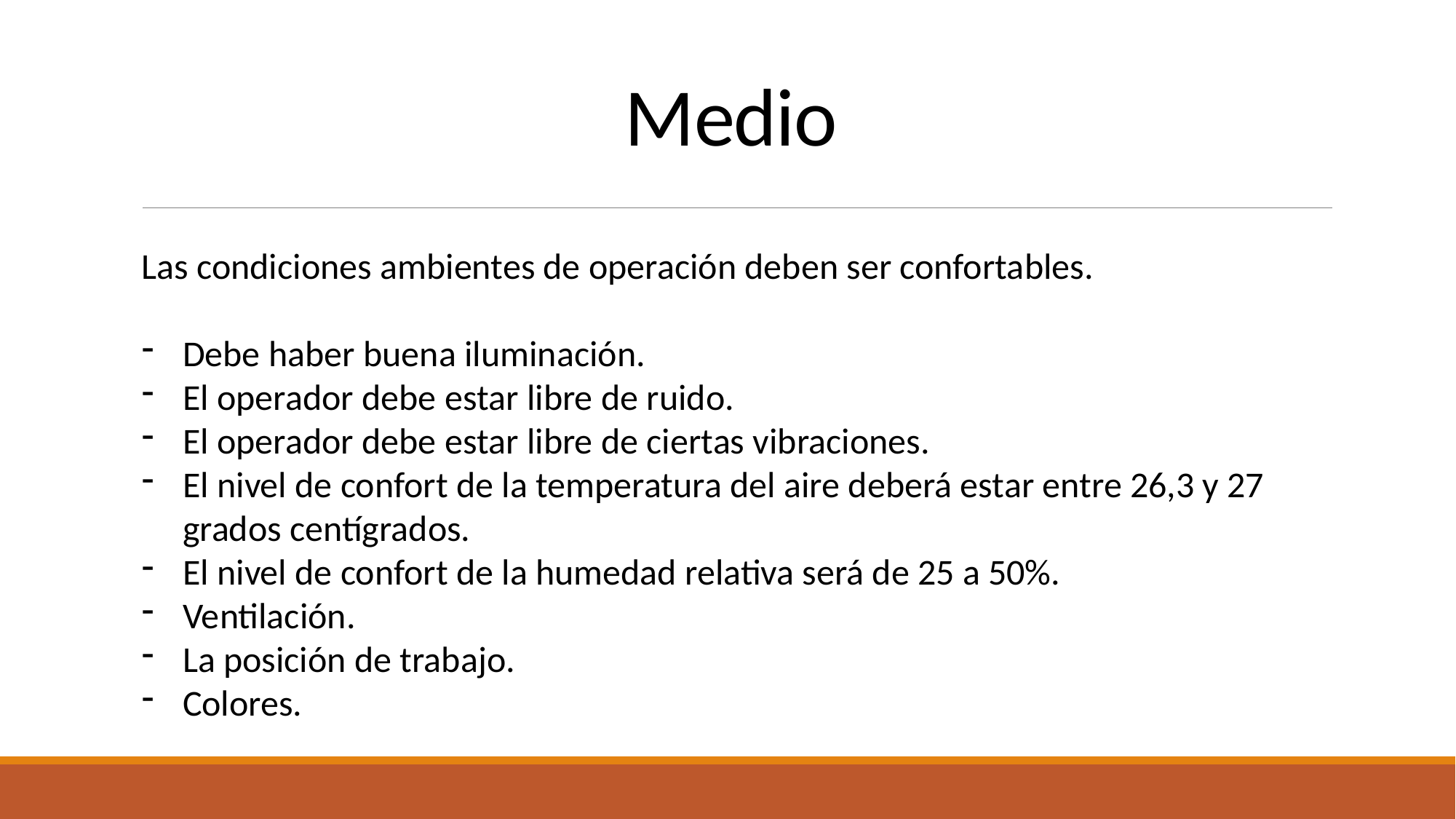

# Medio
Las condiciones ambientes de operación deben ser confortables.

Debe haber buena iluminación.
El operador debe estar libre de ruido.
El operador debe estar libre de ciertas vibraciones.
El nivel de confort de la temperatura del aire deberá estar entre 26,3 y 27 grados centígrados.
El nivel de confort de la humedad relativa será de 25 a 50%.
Ventilación.
La posición de trabajo.
Colores.